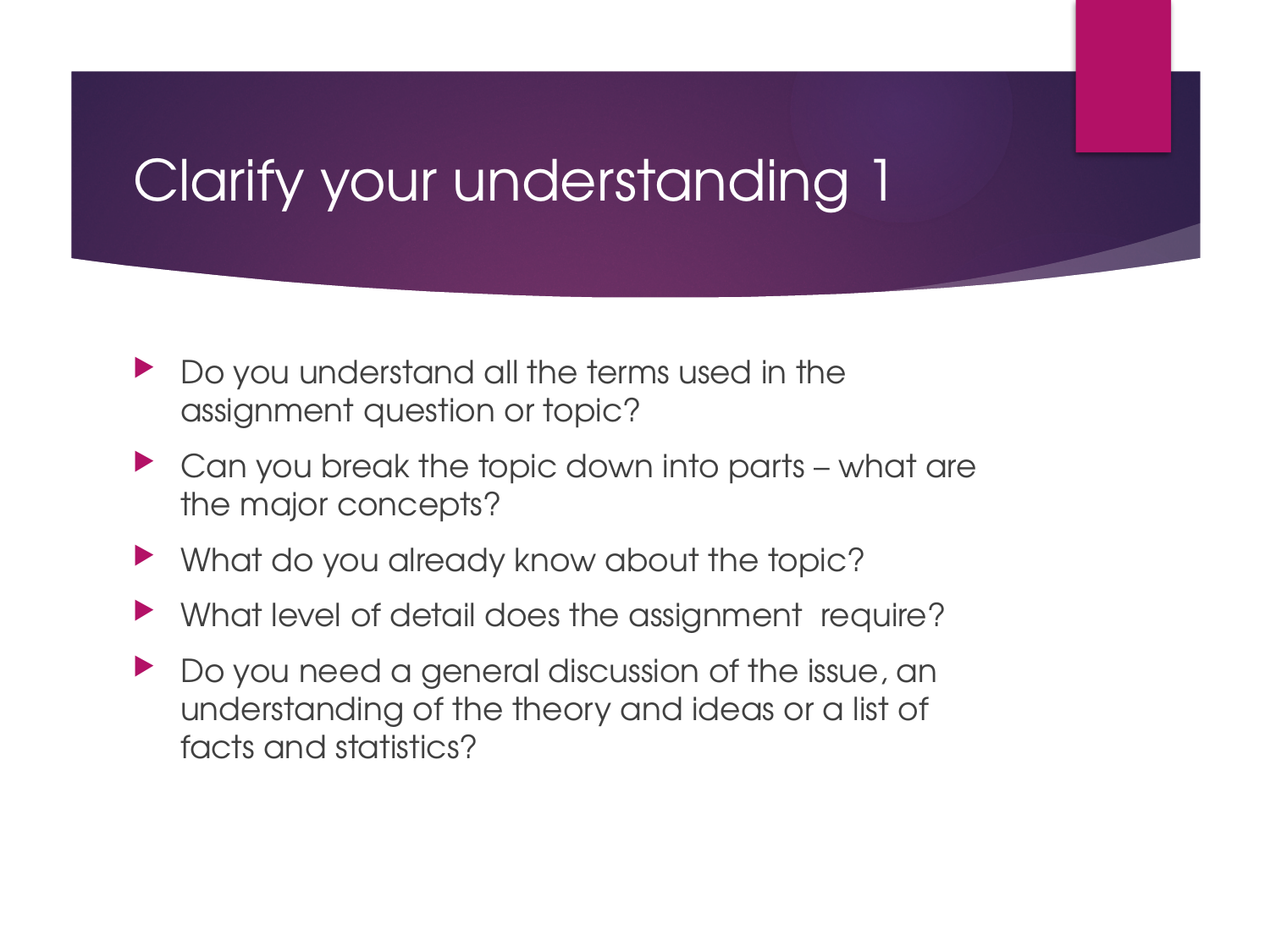

# Clarify your understanding 1
Do you understand all the terms used in the assignment question or topic?
Can you break the topic down into parts – what are the major concepts?
What do you already know about the topic?
What level of detail does the assignment  require?
Do you need a general discussion of the issue, an understanding of the theory and ideas or a list of facts and statistics?